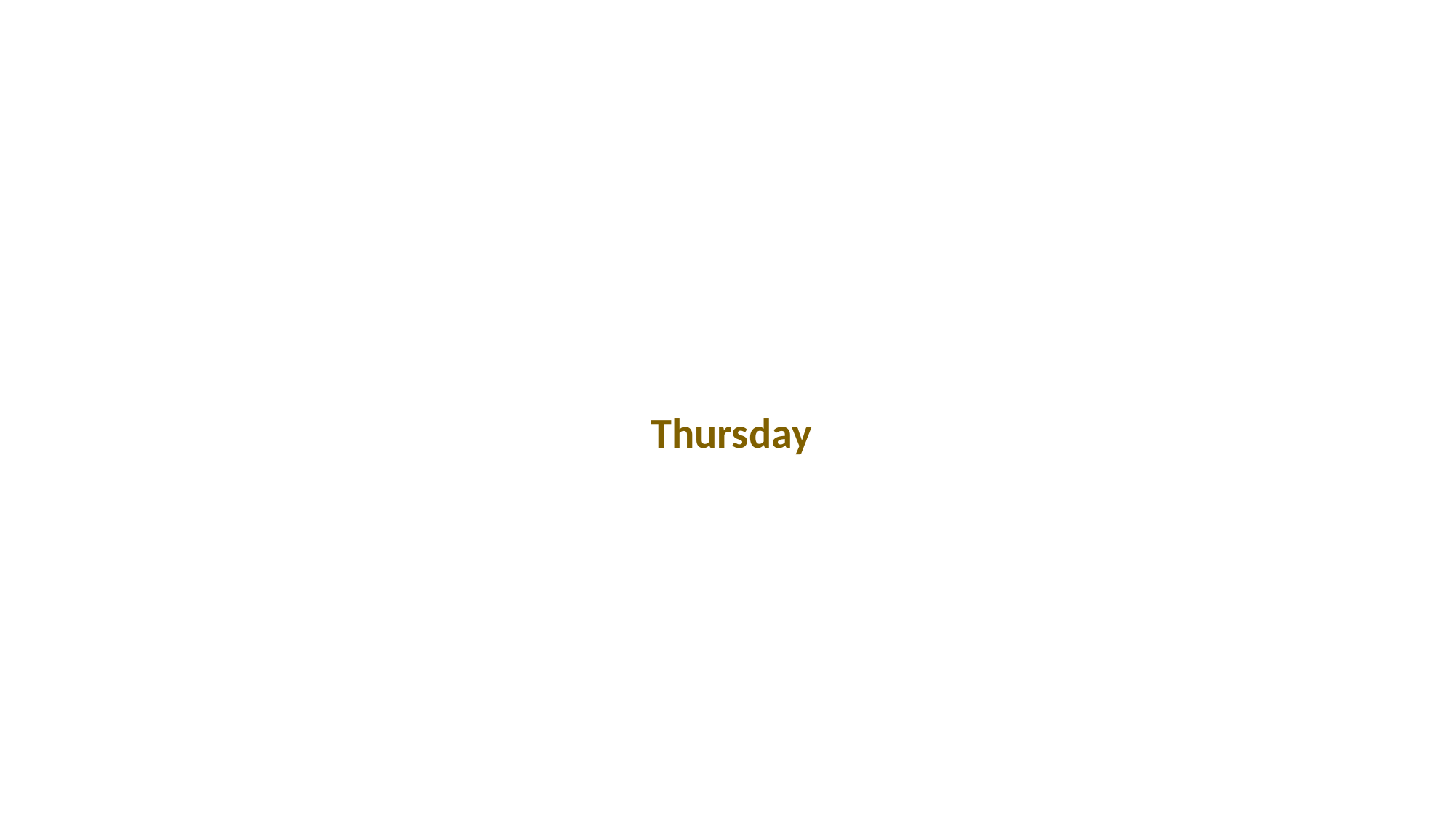

#

                                                        Thursday